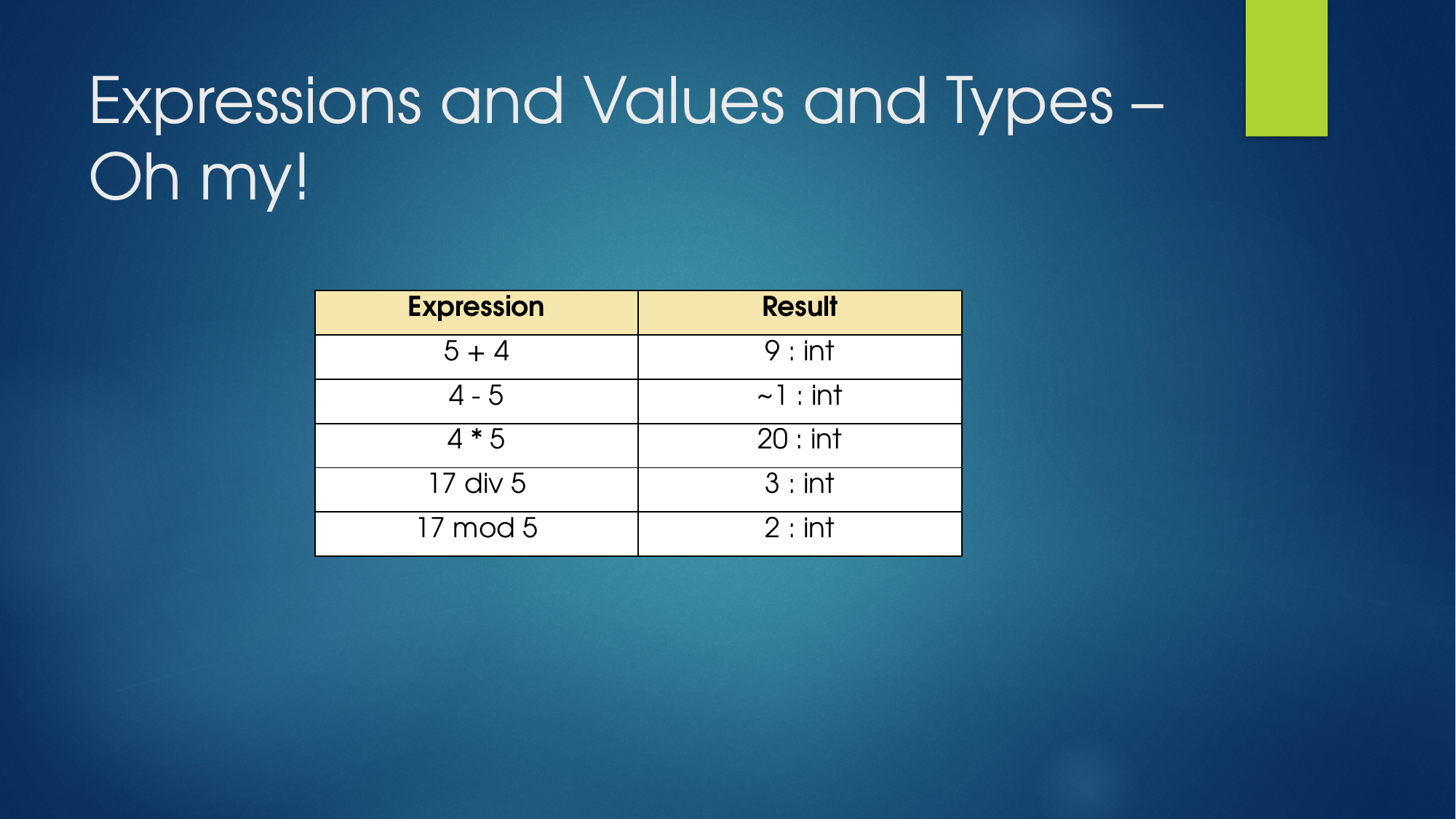

# Expressions and Values and Types – Oh my!
| Expression | Result |
| --- | --- |
| 5 + 4 | 9 : int |
| 4 - 5 | ~1 : int |
| 4 \* 5 | 20 : int |
| 17 div 5 | 3 : int |
| 17 mod 5 | 2 : int |